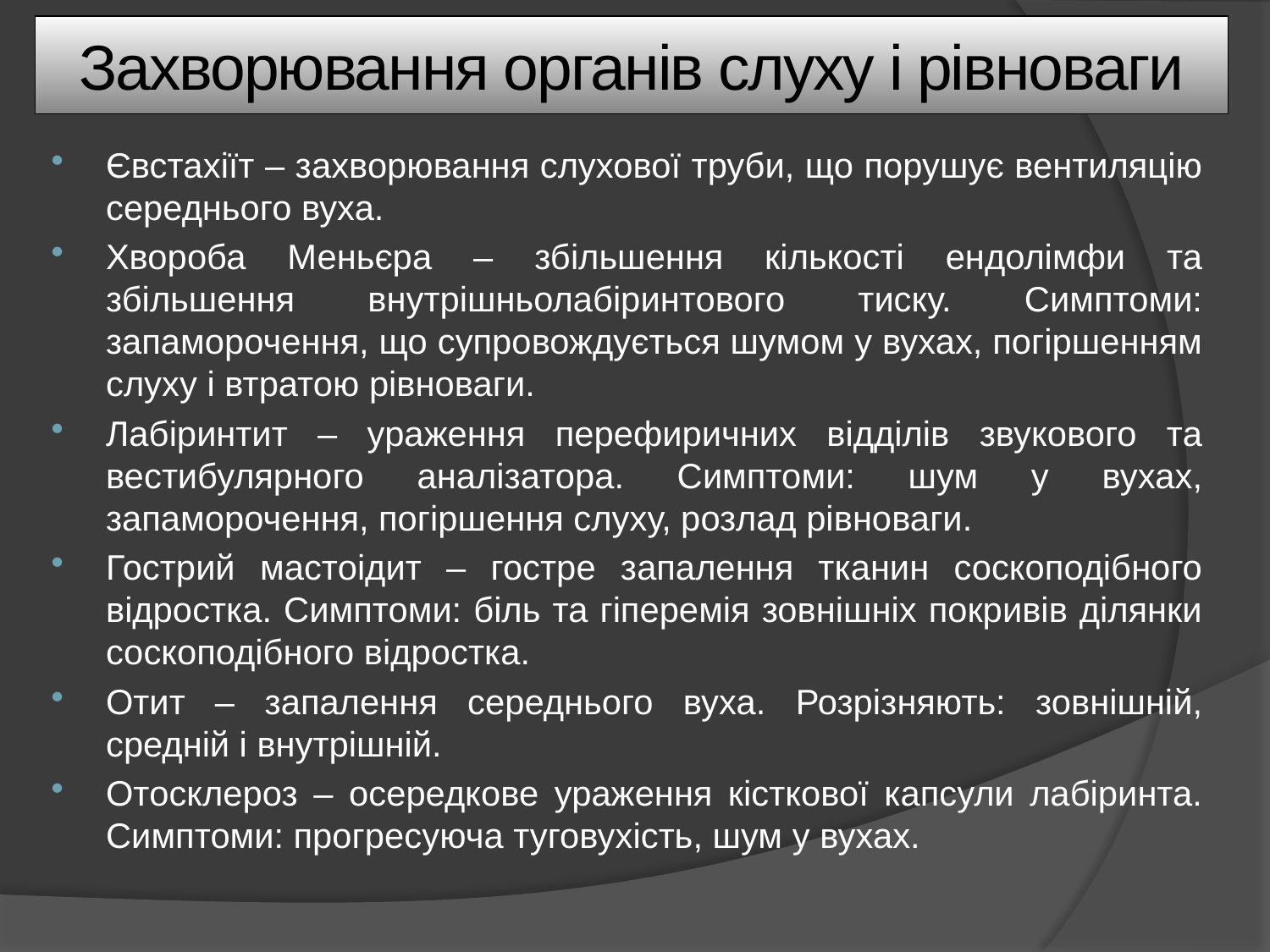

Захворювання органів слуху і рівноваги
Євстахіїт – захворювання слухової труби, що порушує вентиляцію середнього вуха.
Хвороба Меньєра – збільшення кількості ендолімфи та збільшення внутрішньолабіринтового тиску. Симптоми: запаморочення, що супровождується шумом у вухах, погіршенням слуху і втратою рівноваги.
Лабіринтит – ураження перефиричних відділів звукового та вестибулярного аналізатора. Симптоми: шум у вухах, запаморочення, погіршення слуху, розлад рівноваги.
Гострий мастоідит – гостре запалення тканин соскоподібного відростка. Симптоми: біль та гіперемія зовнішніх покривів ділянки соскоподібного відростка.
Отит – запалення середнього вуха. Розрізняють: зовнішній, средній і внутрішній.
Отосклероз – осередкове ураження кісткової капсули лабіринта. Симптоми: прогресуюча туговухість, шум у вухах.